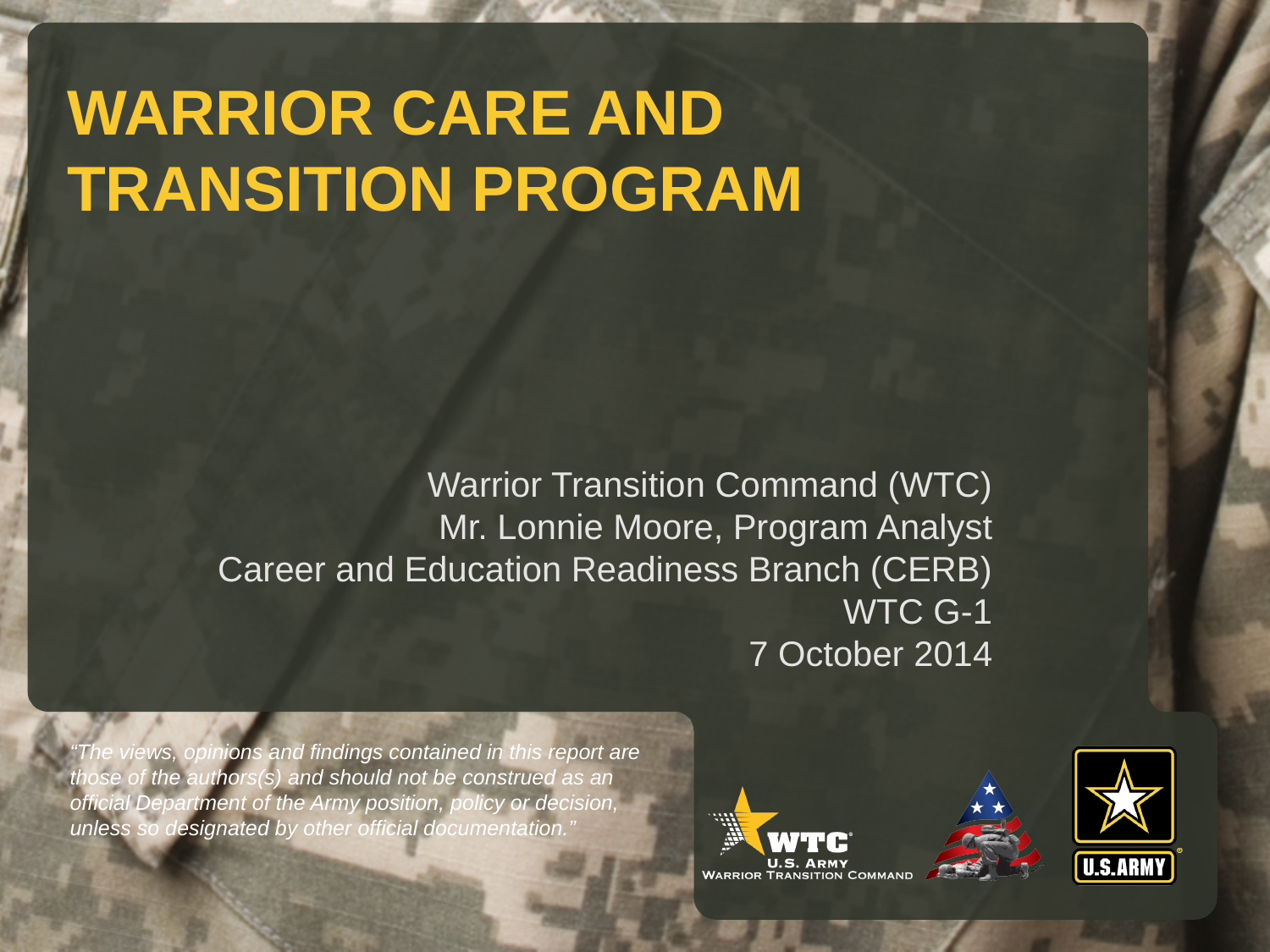

WARRIOR CARE AND TRANSITION PROGRAM
Warrior Transition Command (WTC)
Mr. Lonnie Moore, Program Analyst
Career and Education Readiness Branch (CERB)
WTC G-1
7 October 2014
“The views, opinions and findings contained in this report are those of the authors(s) and should not be construed as an official Department of the Army position, policy or decision, unless so designated by other official documentation.”